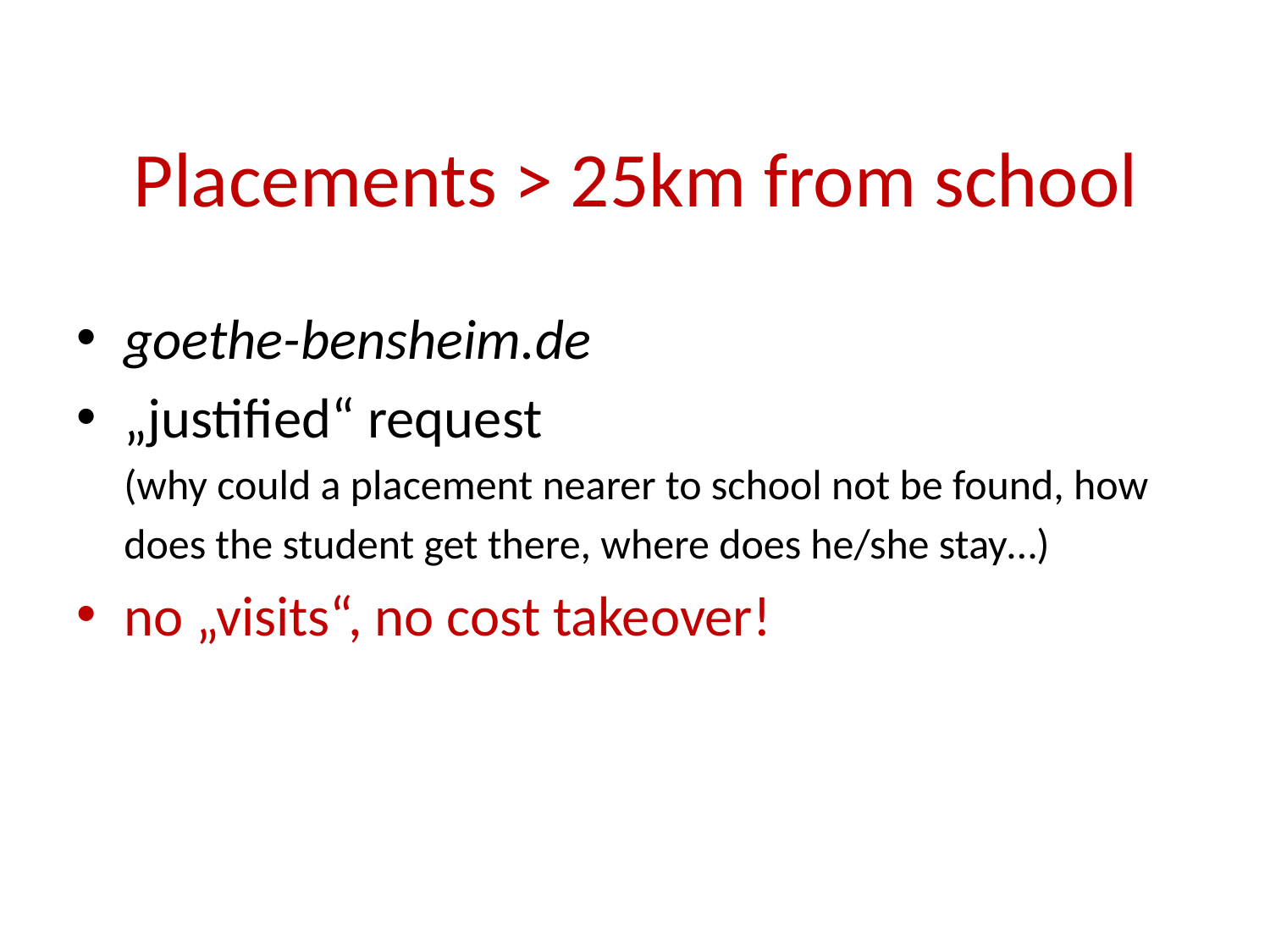

# Placements > 25km from school
goethe-bensheim.de
„justified“ request
     (why could a placement nearer to school not be found, how
     does the student get there, where does he/she stay…)
no „visits“, no cost takeover!